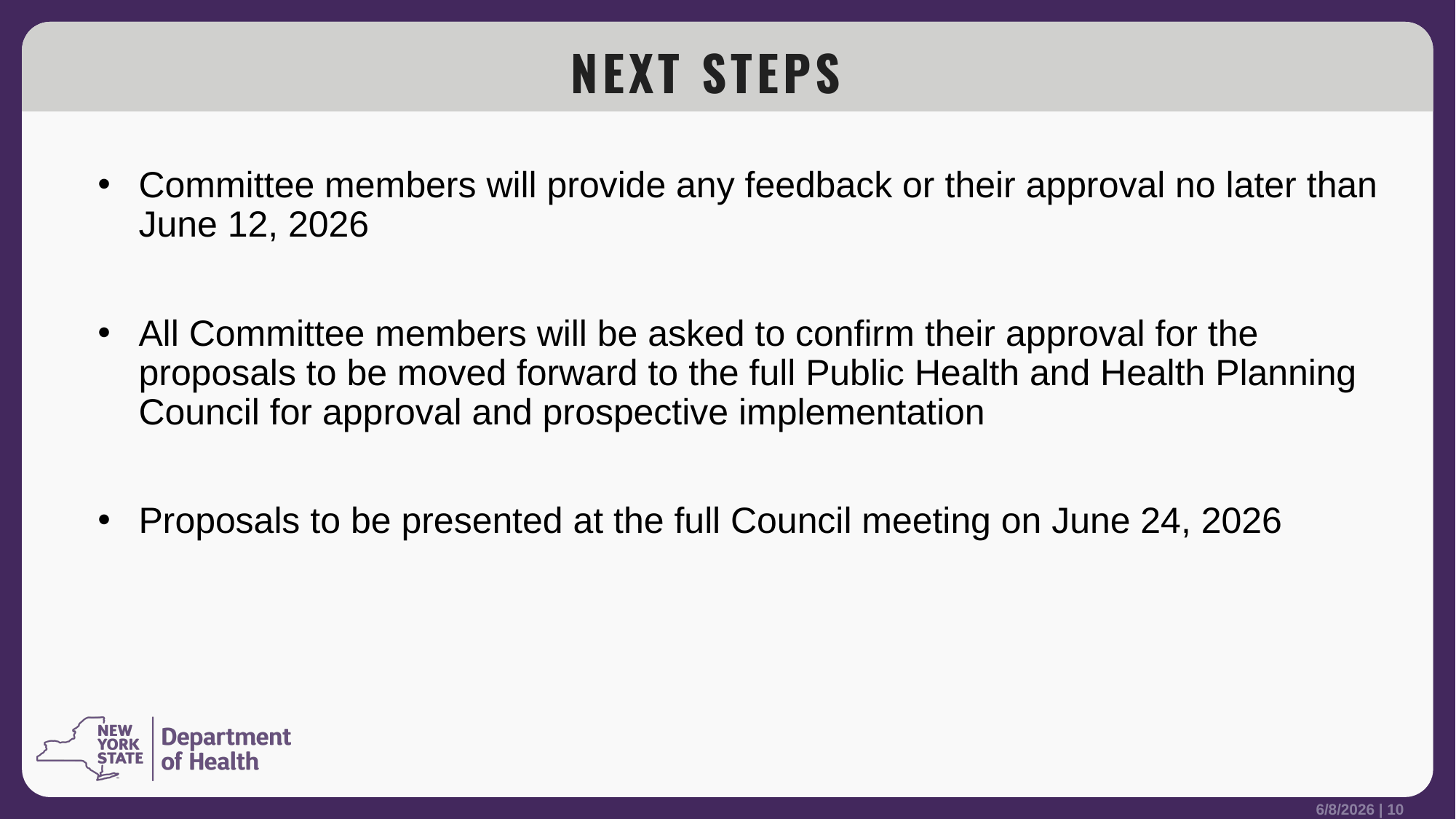

# Next Steps

Committee members will provide any feedback or their approval no later than June 12, 2026

All Committee members will be asked to confirm their approval for the proposals to be moved forward to the full Public Health and Health Planning Council for approval and prospective implementation

Proposals to be presented at the full Council meeting on June 24, 2026